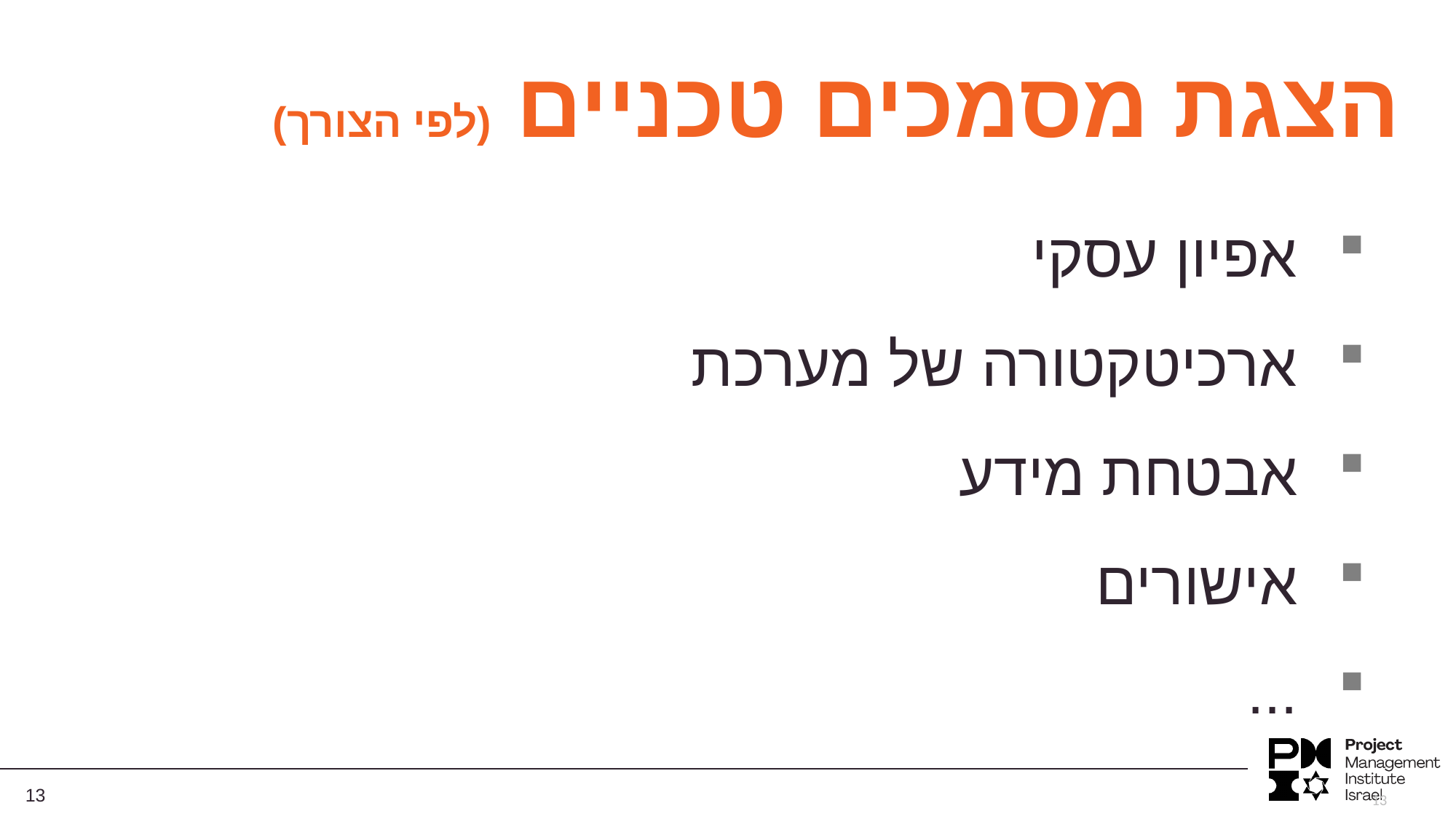

הצגת מסמכים טכניים (לפי הצורך)
אפיון עסקי
ארכיטקטורה של מערכת
אבטחת מידע
אישורים
...